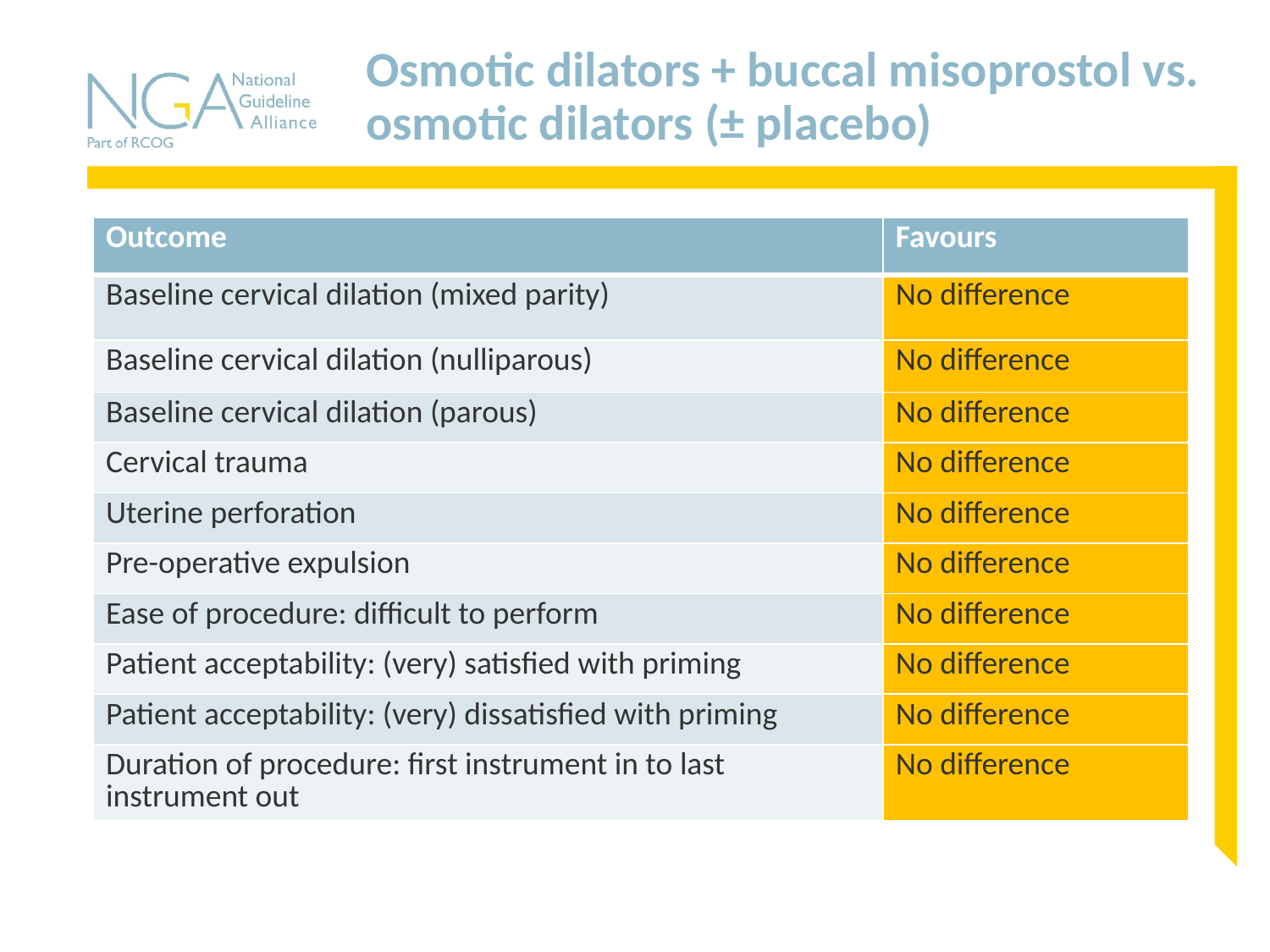

# Osmotic dilators + buccal misoprostol vs. osmotic dilators (± placebo)
| Outcome | Favours |
| --- | --- |
| Baseline cervical dilation (mixed parity) | No difference |
| Baseline cervical dilation (nulliparous) | No difference |
| Baseline cervical dilation (parous) | No difference |
| Cervical trauma | No difference |
| Uterine perforation | No difference |
| Pre-operative expulsion | No difference |
| Ease of procedure: difficult to perform | No difference |
| Patient acceptability: (very) satisfied with priming | No difference |
| Patient acceptability: (very) dissatisfied with priming | No difference |
| Duration of procedure: first instrument in to last instrument out | No difference |